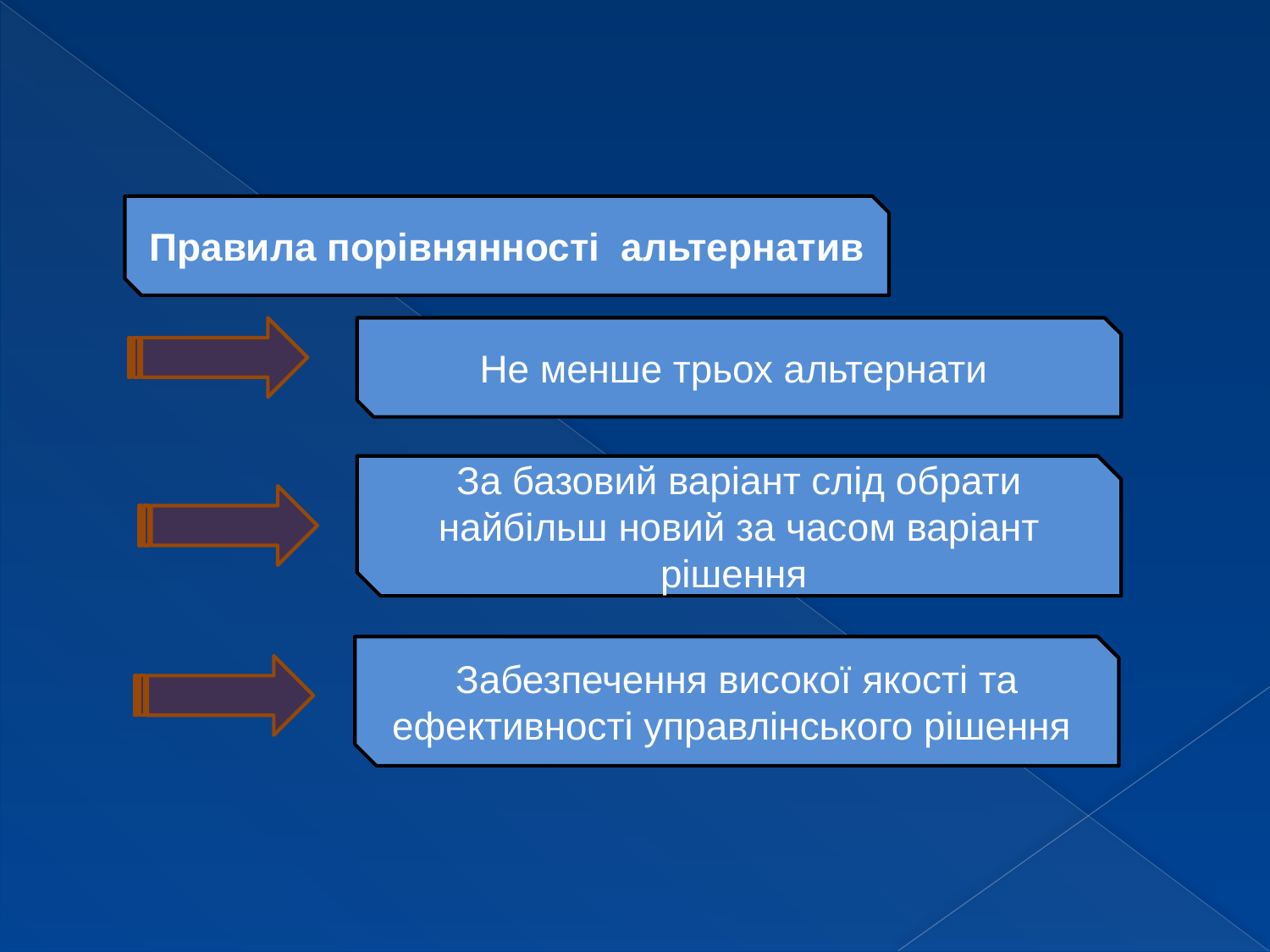

Правила порівнянності  альтернатив

Не менше трьох альтернати
За базовий варіант слід обрати найбільш новий за часом варіант рішення

Забезпечення високої якості та ефективності управлінського рішення